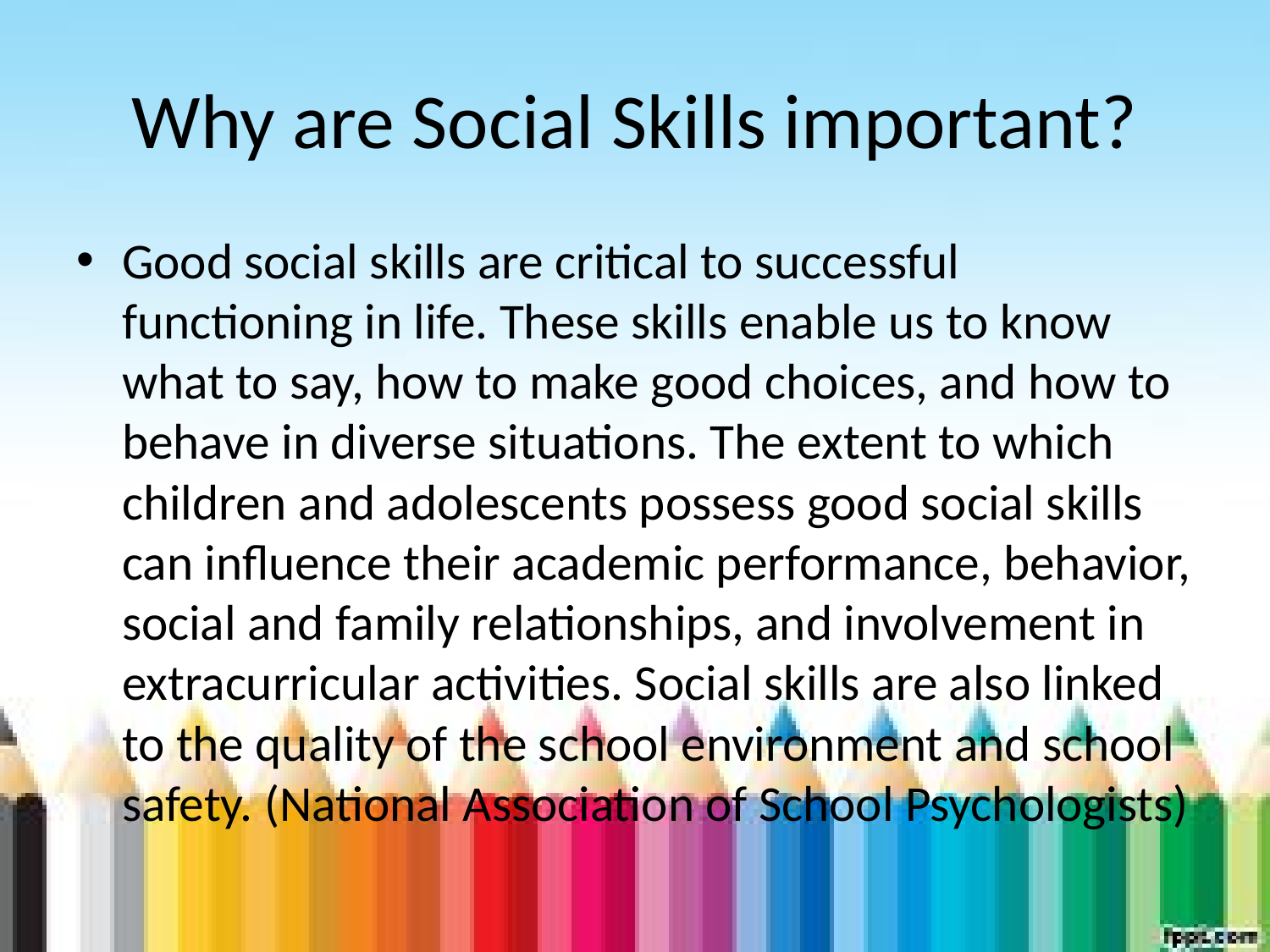

# Why are Social Skills important?
Good social skills are critical to successful functioning in life. These skills enable us to know what to say, how to make good choices, and how to behave in diverse situations. The extent to which children and adolescents possess good social skills can influence their academic performance, behavior, social and family relationships, and involvement in extracurricular activities. Social skills are also linked to the quality of the school environment and school safety. (National Association of School Psychologists)